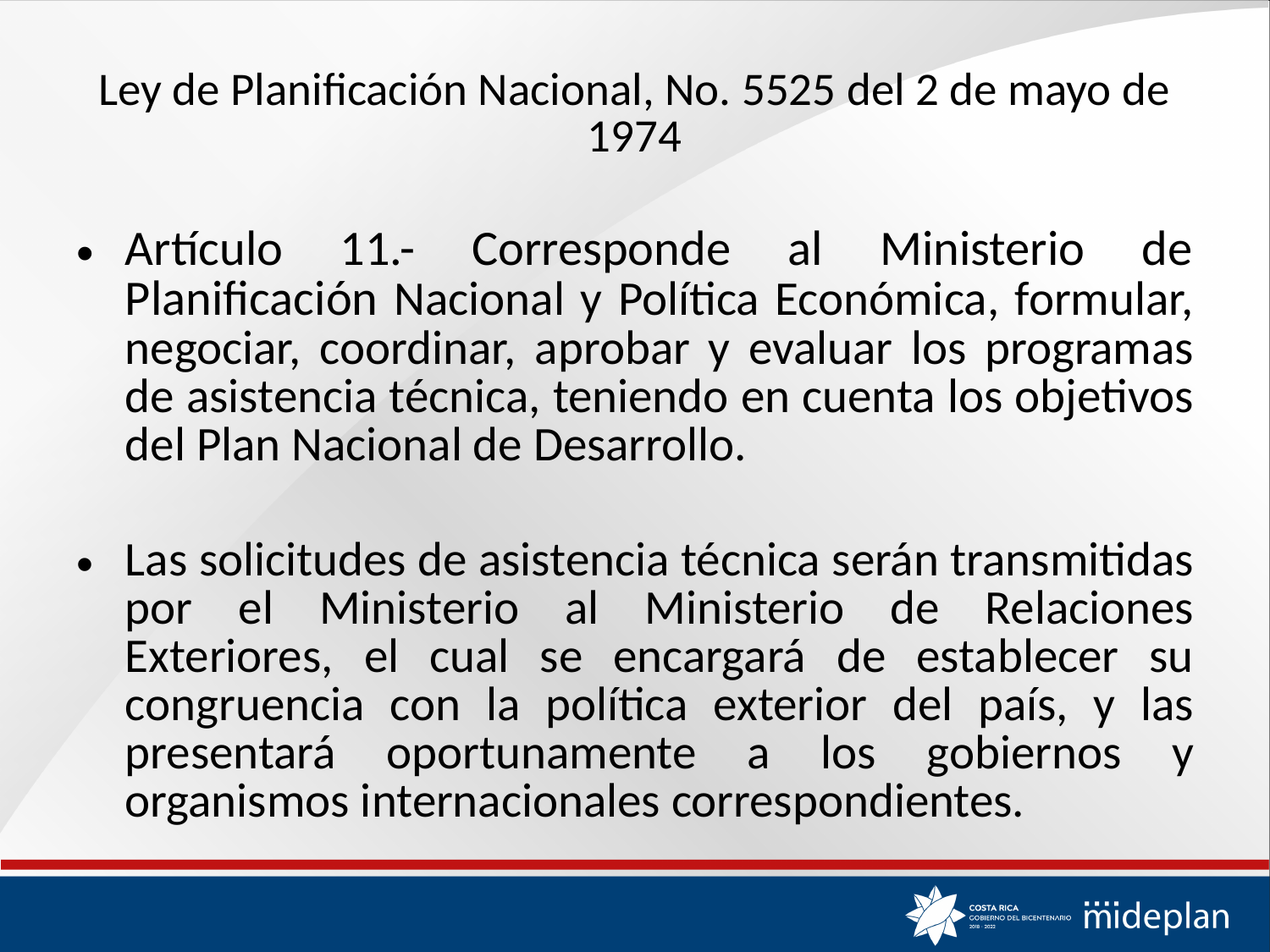

# Ley de Planificación Nacional, No. 5525 del 2 de mayo de 1974
Artículo 11.- Corresponde al Ministerio de Planificación Nacional y Política Económica, formular, negociar, coordinar, aprobar y evaluar los programas de asistencia técnica, teniendo en cuenta los objetivos del Plan Nacional de Desarrollo.

Las solicitudes de asistencia técnica serán transmitidas por el Ministerio al Ministerio de Relaciones Exteriores, el cual se encargará de establecer su congruencia con la política exterior del país, y las presentará oportunamente a los gobiernos y organismos internacionales correspondientes.